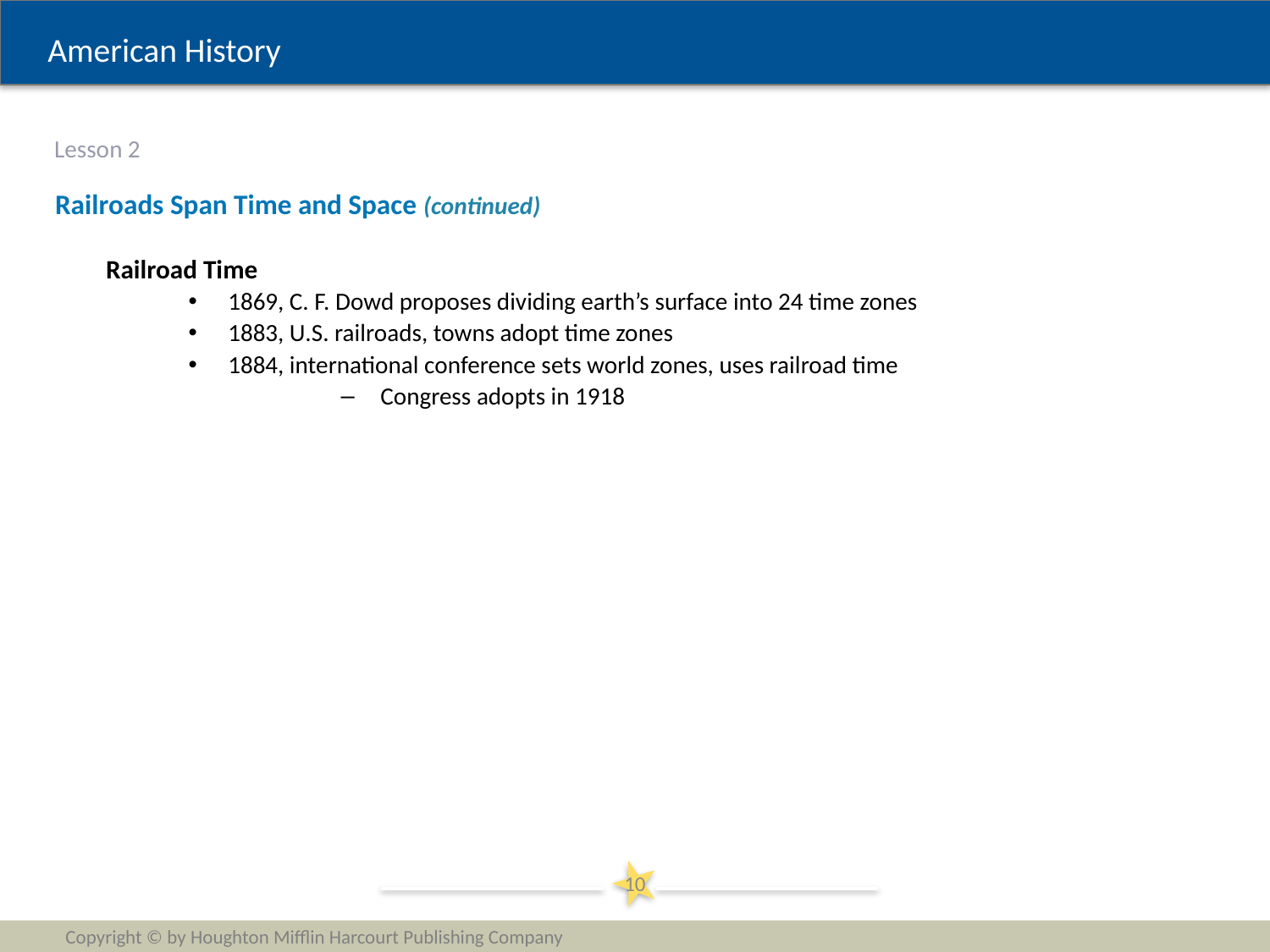

# Lesson 2
Railroads Span Time and Space (continued)
Railroad Time
1869, C. F. Dowd proposes dividing earth’s surface into 24 time zones
1883, U.S. railroads, towns adopt time zones
1884, international conference sets world zones, uses railroad time
Congress adopts in 1918
10
Copyright © by Houghton Mifflin Harcourt Publishing Company